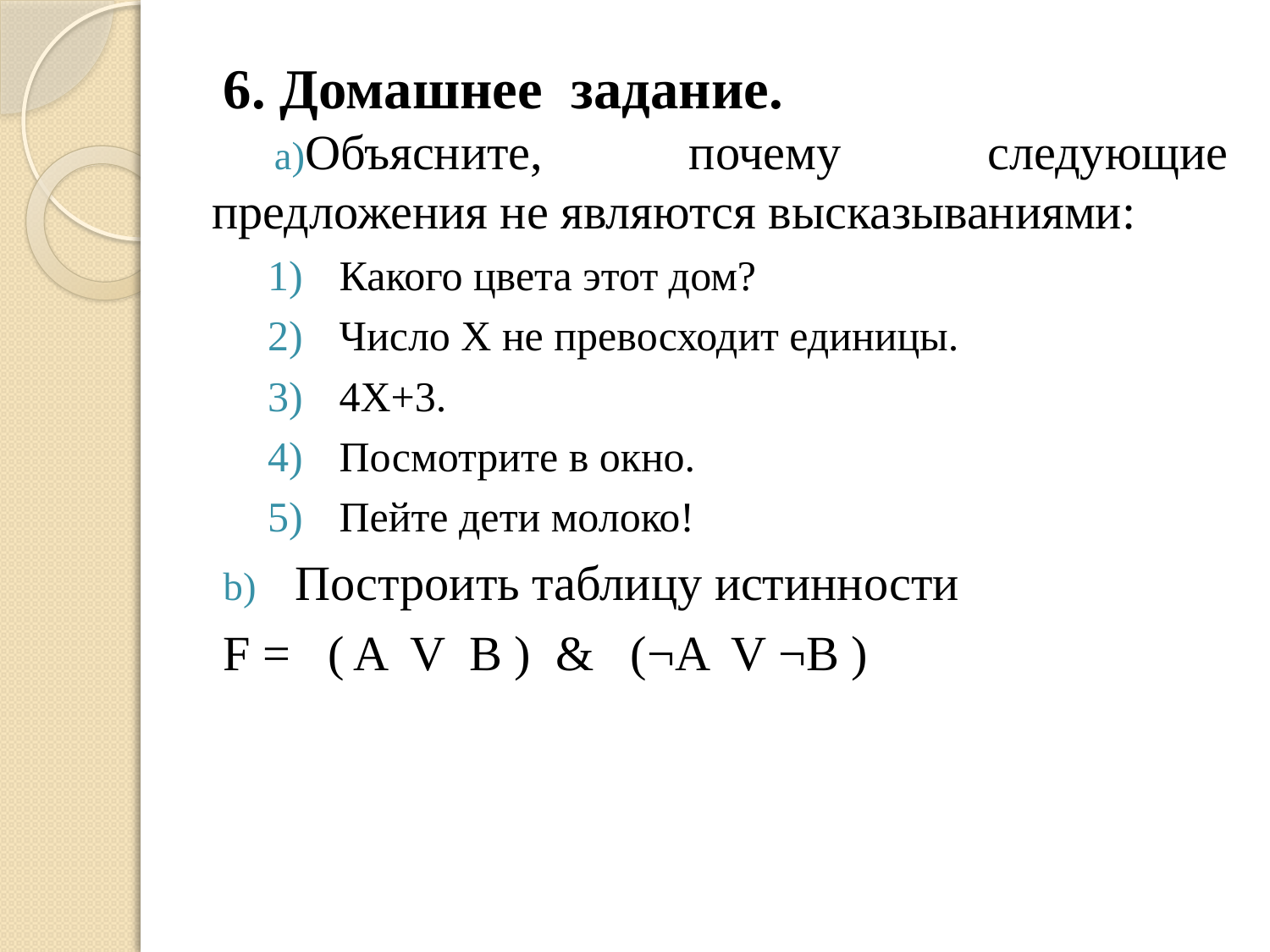

6. Домашнее  задание.
Объясните, почему следующие предложения не являются высказываниями:
Какого цвета этот дом?
Число Х не превосходит единицы.
4Х+3.
Посмотрите в окно.
Пейте дети молоко!
Построить таблицу истинности
F =   ( A  V  B )  &   (¬A  V ¬B )